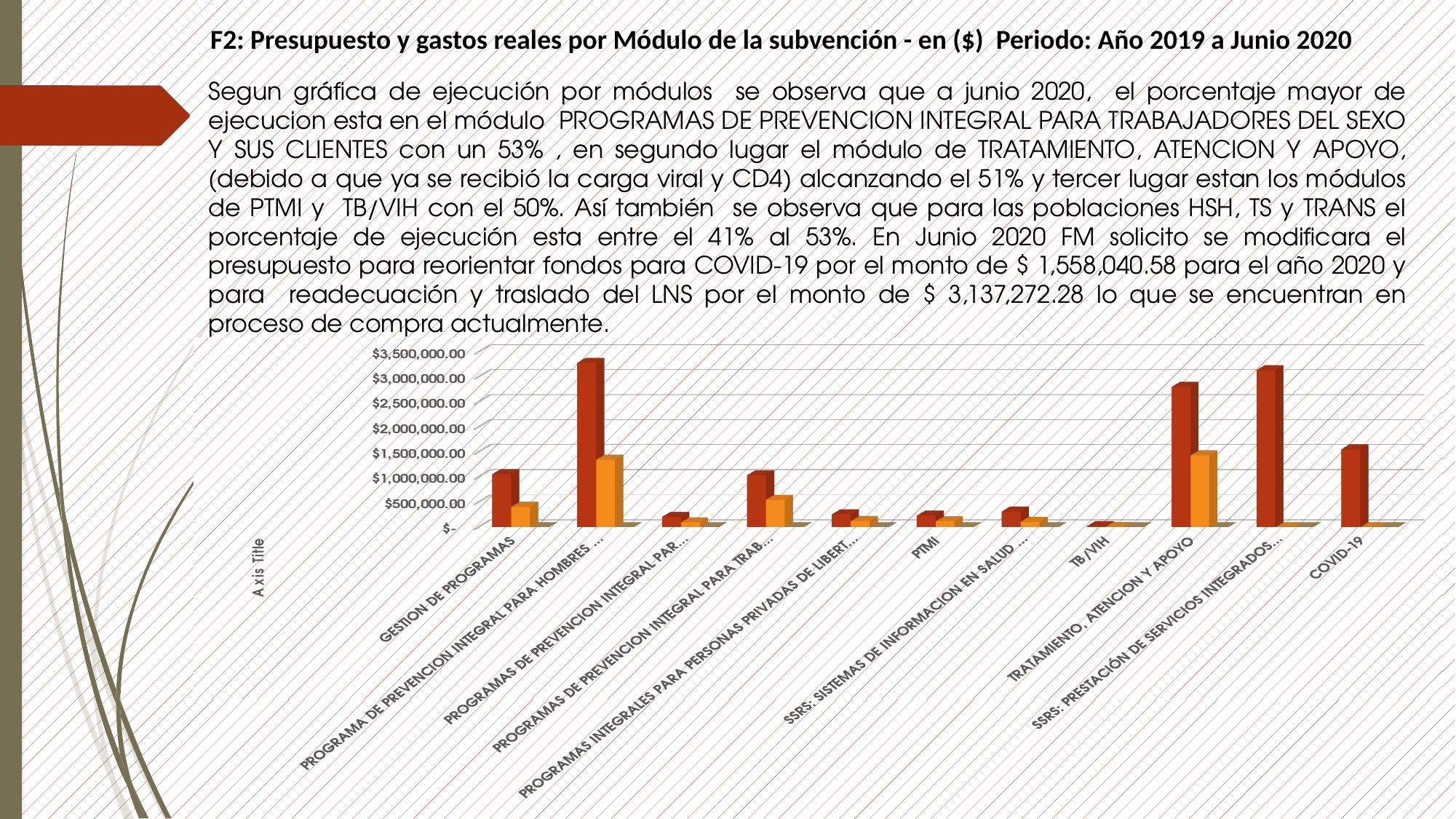

F2: Presupuesto y gastos reales por Módulo de la subvención - en ($)  Periodo: Año 2019 a Junio 2020
Segun gráfica de ejecución por módulos  se observa que a junio 2020,  el porcentaje mayor de ejecucion esta en el módulo  PROGRAMAS DE PREVENCION INTEGRAL PARA TRABAJADORES DEL SEXO Y SUS CLIENTES con un 53% , en segundo lugar el módulo de TRATAMIENTO, ATENCION Y APOYO, (debido a que ya se recibió la carga viral y CD4) alcanzando el 51% y tercer lugar estan los módulos de PTMI y  TB/VIH con el 50%. Así también  se observa que para las poblaciones HSH, TS y TRANS el porcentaje de ejecución esta entre el 41% al 53%. En Junio 2020 FM solicito se modificara el presupuesto para reorientar fondos para COVID-19 por el monto de $ 1,558,040.58 para el año 2020 y para  readecuación y traslado del LNS por el monto de $ 3,137,272.28 lo que se encuentran en proceso de compra actualmente.

[unsupported chart]